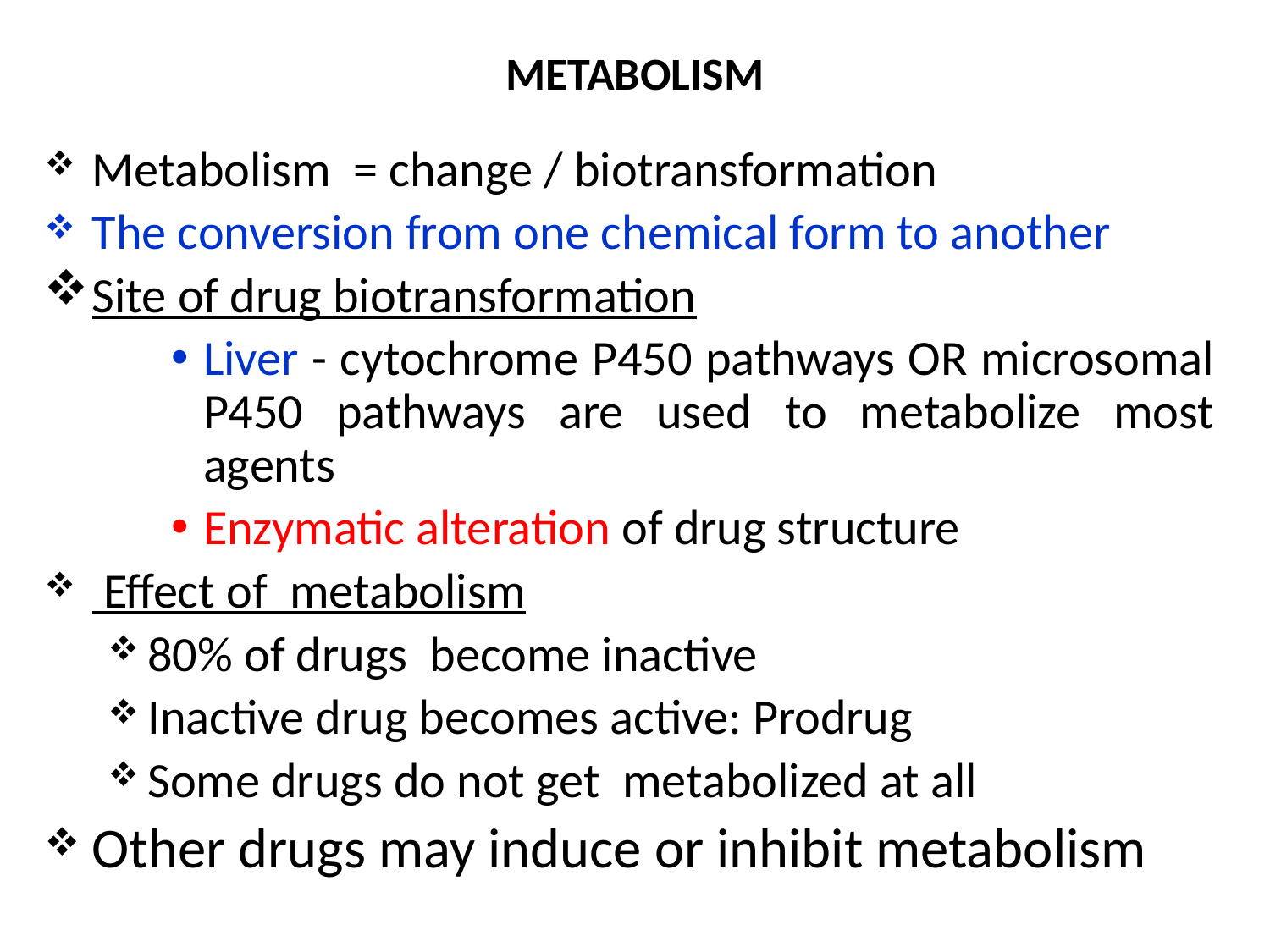

# METABOLISM
Metabolism  = change / biotransformation
The conversion from one chemical form to another
Site of drug biotransformation
Liver - cytochrome P450 pathways OR microsomal P450 pathways are used to metabolize most agents
Enzymatic alteration of drug structure
 Effect of  metabolism
80% of drugs  become inactive
Inactive drug becomes active: Prodrug
Some drugs do not get  metabolized at all
Other drugs may induce or inhibit metabolism